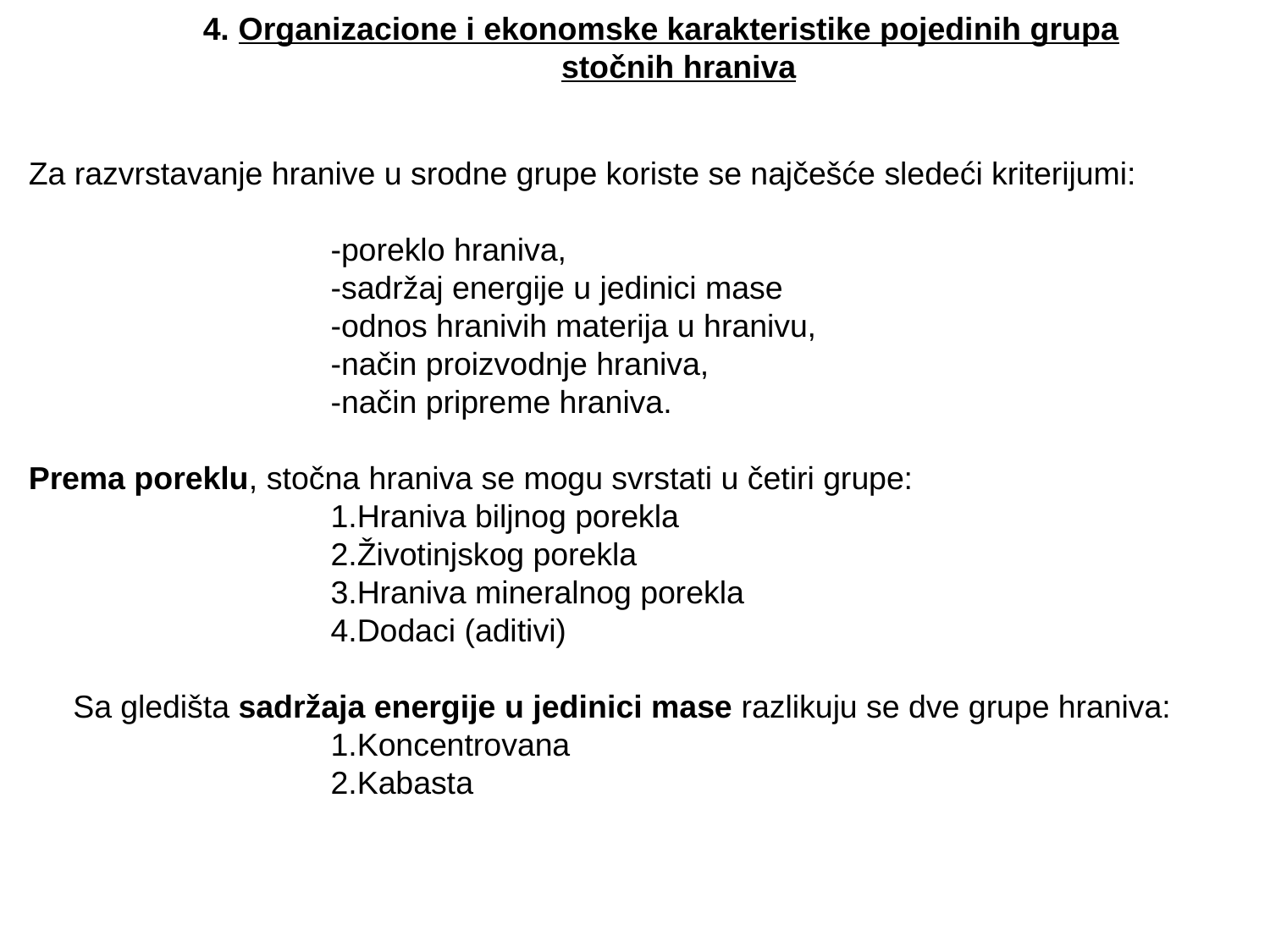

4. Organizacione i ekonomske karakteristike pojedinih grupa
    stočnih hraniva

Za razvrstavanje hranive u srodne grupe koriste se najčešće sledeći kriterijumi:

                                  -poreklo hraniva,
                                  -sadržaj energije u jedinici mase
                                  -odnos hranivih materija u hranivu,
                                  -način proizvodnje hraniva,
                                  -način pripreme hraniva.

Prema poreklu, stočna hraniva se mogu svrstati u četiri grupe:
                                  1.Hraniva biljnog porekla
                                  2.Životinjskog porekla
                                  3.Hraniva mineralnog porekla
                                  4.Dodaci (aditivi)

     Sa gledišta sadržaja energije u jedinici mase razlikuju se dve grupe hraniva:
                                  1.Koncentrovana
                                  2.Kabasta